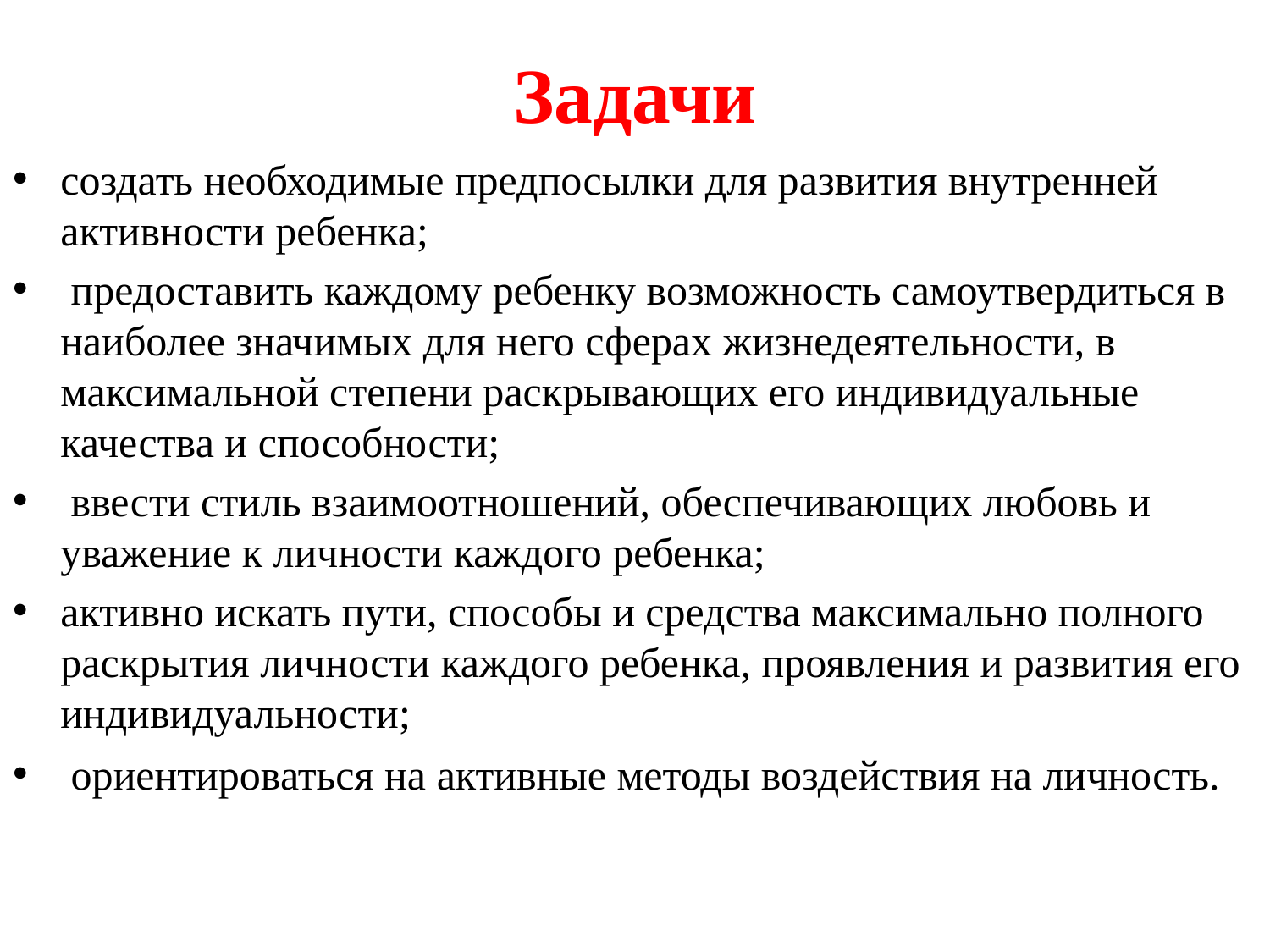

# Задачи
создать необходимые предпосылки для развития внутренней активности ребенка;
 предоставить каждому ребенку возможность самоутвердиться в наиболее значимых для него сферах жизнедеятельности, в максимальной степени раскрывающих его индивидуальные качества и способности;
 ввести стиль взаимоотношений, обеспечивающих любовь и уважение к личности каждого ребенка;
активно искать пути, способы и средства максимально полного раскрытия личности каждого ребенка, проявления и развития его индивидуальности;
 ориентироваться на активные методы воздействия на личность.